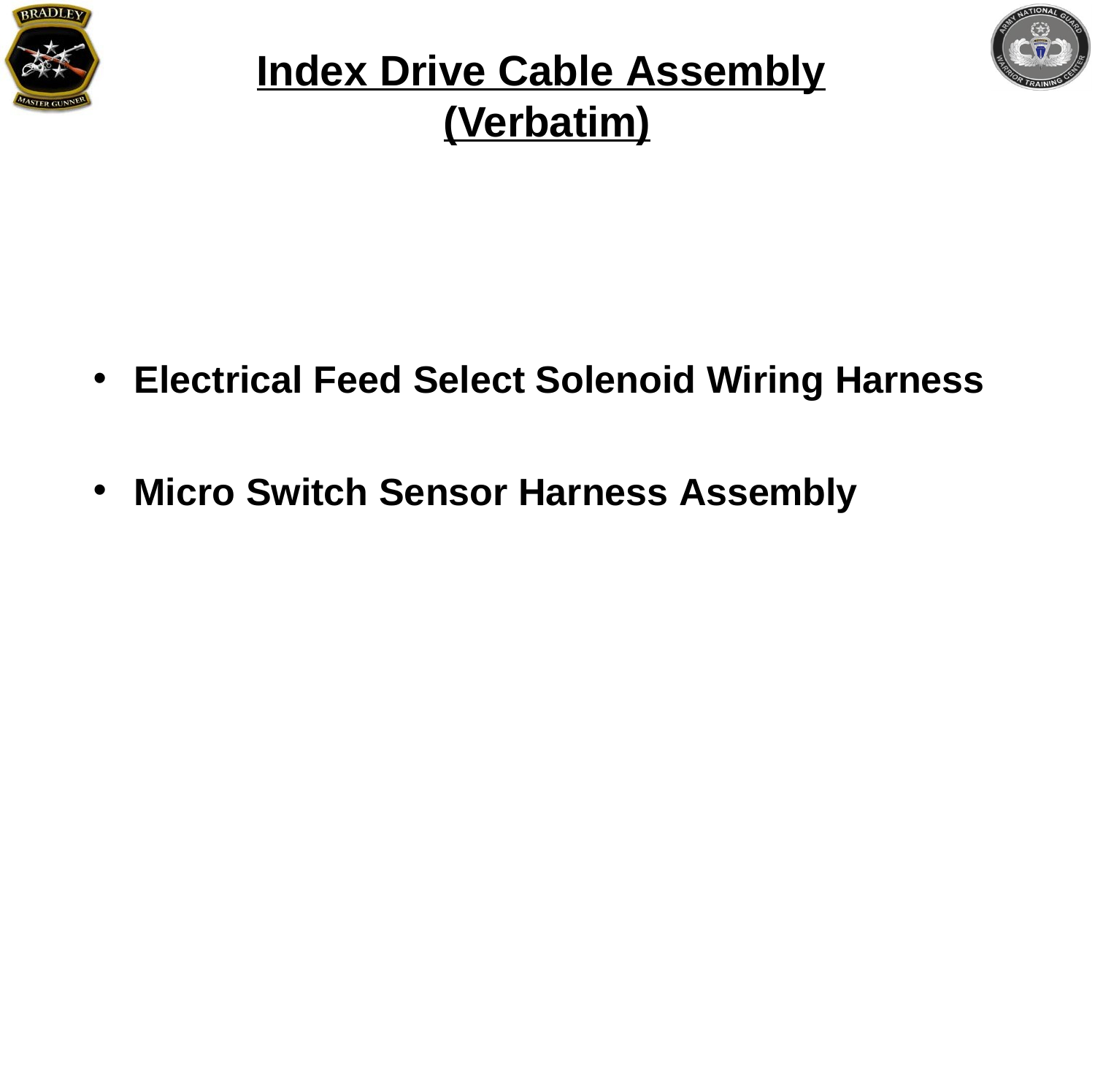

# Index Drive Cable Assembly (Verbatim)
Electrical Feed Select Solenoid Wiring Harness

Micro Switch Sensor Harness Assembly